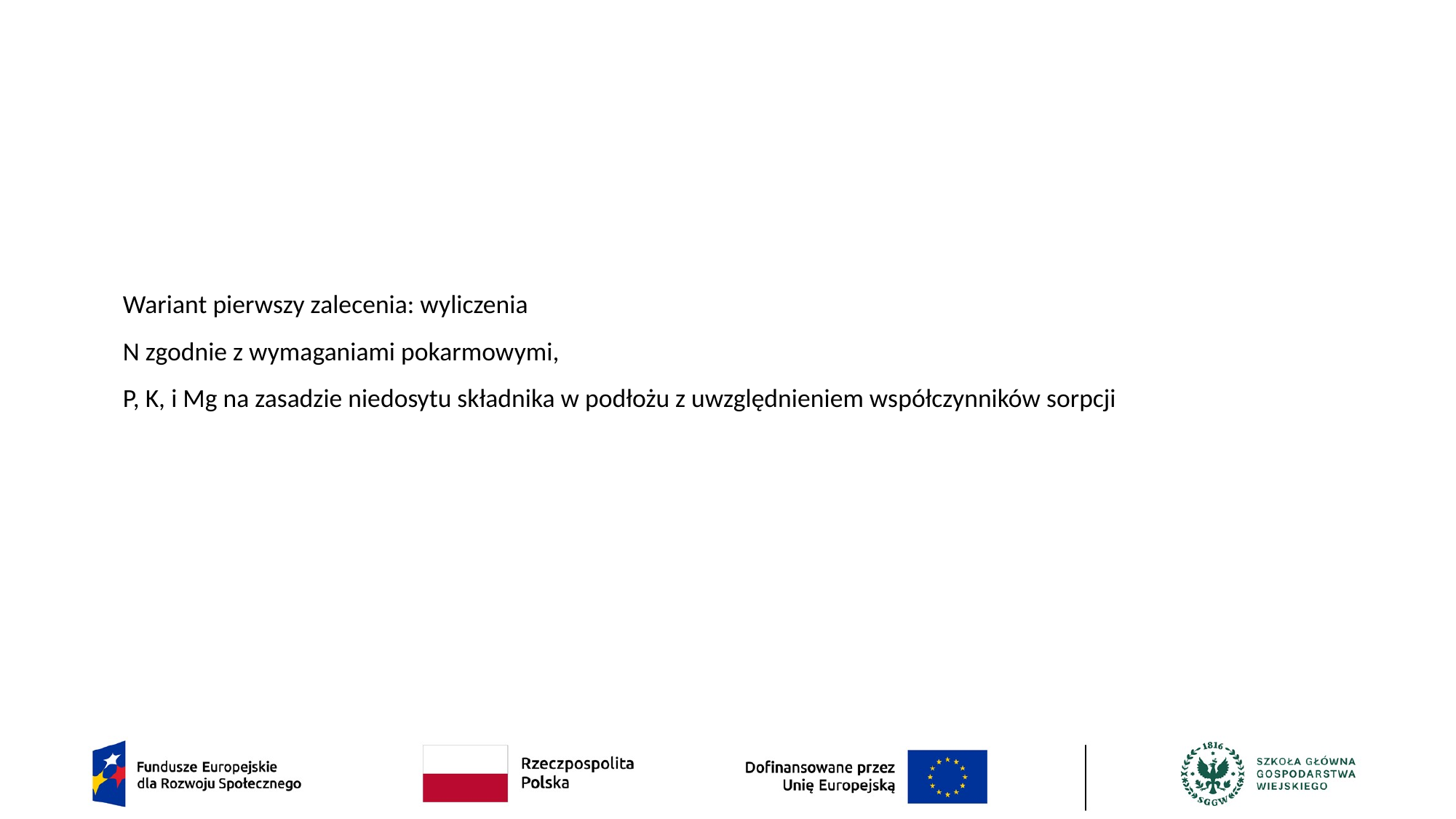

# Wariant pierwszy zalecenia: wyliczenia N zgodnie z wymaganiami pokarmowymi, P, K, i Mg na zasadzie niedosytu składnika w podłożu z uwzględnieniem współczynników sorpcji